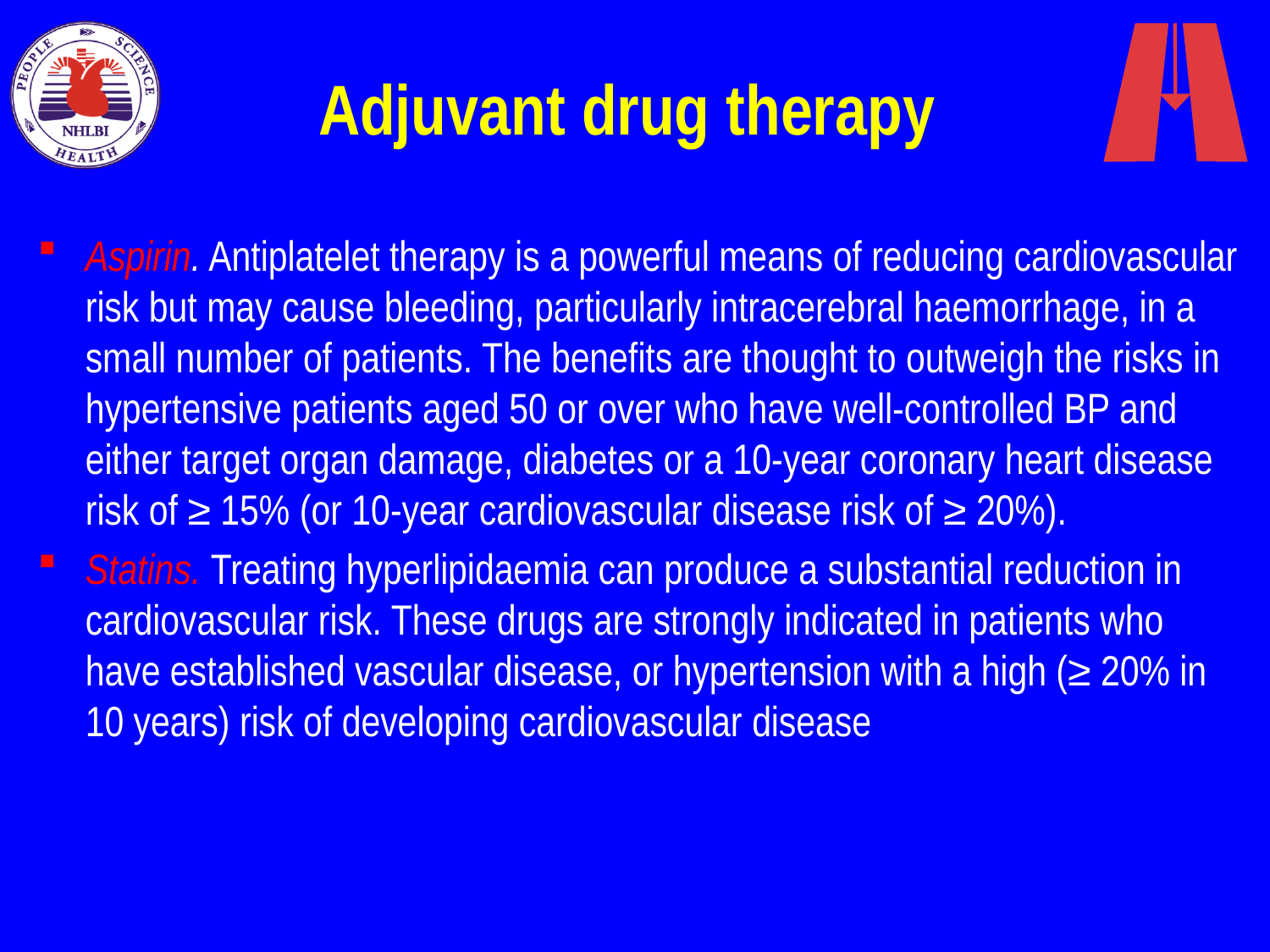

# Adjuvant drug therapy
Aspirin. Antiplatelet therapy is a powerful means of reducing cardiovascular risk but may cause bleeding, particularly intracerebral haemorrhage, in a small number of patients. The benefits are thought to outweigh the risks in hypertensive patients aged 50 or over who have well-controlled BP and either target organ damage, diabetes or a 10-year coronary heart disease risk of ≥ 15% (or 10-year cardiovascular disease risk of ≥ 20%).
Statins. Treating hyperlipidaemia can produce a substantial reduction in cardiovascular risk. These drugs are strongly indicated in patients who have established vascular disease, or hypertension with a high (≥ 20% in 10 years) risk of developing cardiovascular disease